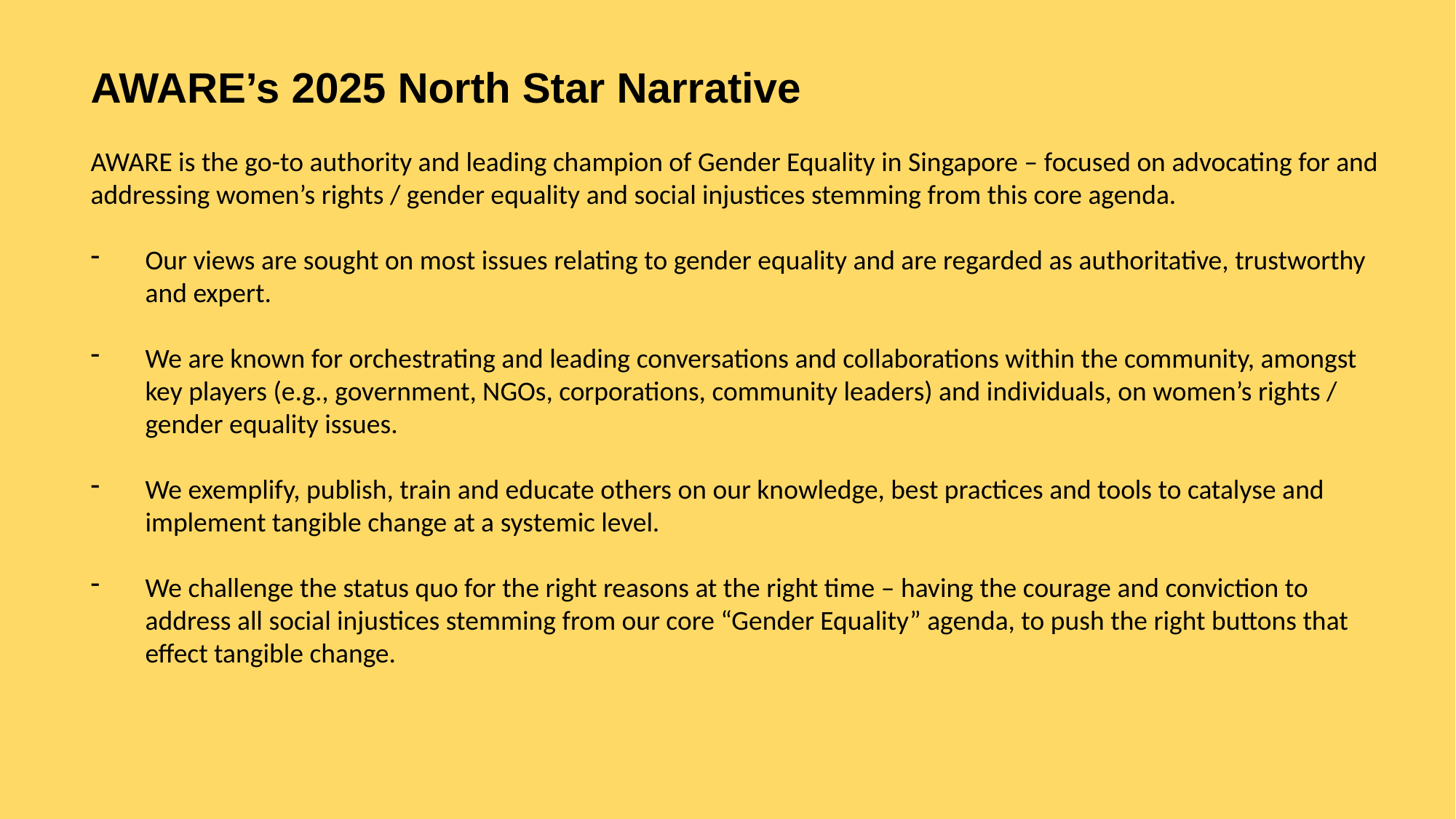

AWARE’s 2025 North Star Narrative
AWARE is the go-to authority and leading champion of Gender Equality in Singapore – focused on advocating for and addressing women’s rights / gender equality and social injustices stemming from this core agenda.

Our views are sought on most issues relating to gender equality and are regarded as authoritative, trustworthy and expert.

We are known for orchestrating and leading conversations and collaborations within the community, amongst key players (e.g., government, NGOs, corporations, community leaders) and individuals, on women’s rights / gender equality issues.

We exemplify, publish, train and educate others on our knowledge, best practices and tools to catalyse and implement tangible change at a systemic level.

We challenge the status quo for the right reasons at the right time – having the courage and conviction to address all social injustices stemming from our core “Gender Equality” agenda, to push the right buttons that effect tangible change.